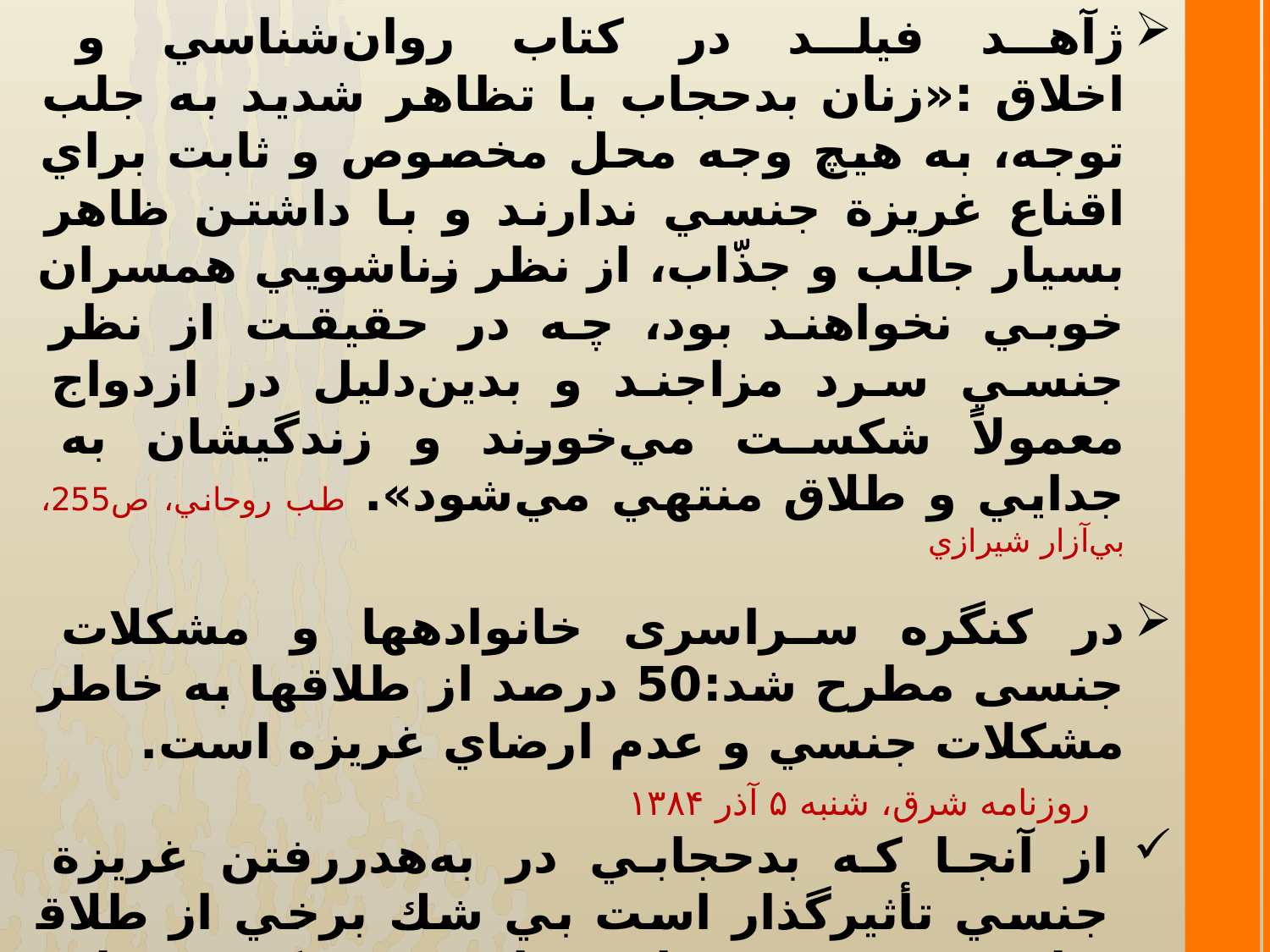

ژآهد فيلد در كتاب روان‌شناسي و اخلاق :«زنان بدحجاب با تظاهر شديد به جلب توجه، به هيچ وجه محل مخصوص و ثابت براي اقناع غريزة جنسي ندارند و با داشتن ظاهر بسيار جالب و جذّاب، از نظر زناشويي همسران خوبي نخواهند بود، چه در حقيقت از نظر جنسي سرد مزاجند و بدين‌دليل در ازدواج معمولاً شكست مي‌خورند و زندگيشان به‌ جدايي و طلاق منتهي مي‌شود». طب روحاني، ص255، بي‌آزار شيرازي

در کنگره سراسری خانواده­ها و مشکلات جنسی مطرح شد:50 درصد از طلاق­ها به خاطر مشكلات جنسي و عدم ارضاي غريزه است.
     روزنامه شرق، شنبه ۵ آذر ۱۳۸۴
از آنجا كه بدحجابي در به‌هدررفتن غريزة جنسي تأثيرگذار است بي شك برخي از طلاق­ها ريشه در بدحجابي دارد و به­عكس حجاب بانوان از اين دست طلاق­ها پيشگيري مي­كند.
تولستوي فيلسوف روسي :«سبب ازدياد طلاق در اروپا كه افكار عمومي را مشوش كرده است، نبود حجاب است؛ مردان به‌واسطة معاشرت با زنان نسبت به همسر خود بي­ميل ميشوند».
    نگرشي ديگر به حجاب، ص39